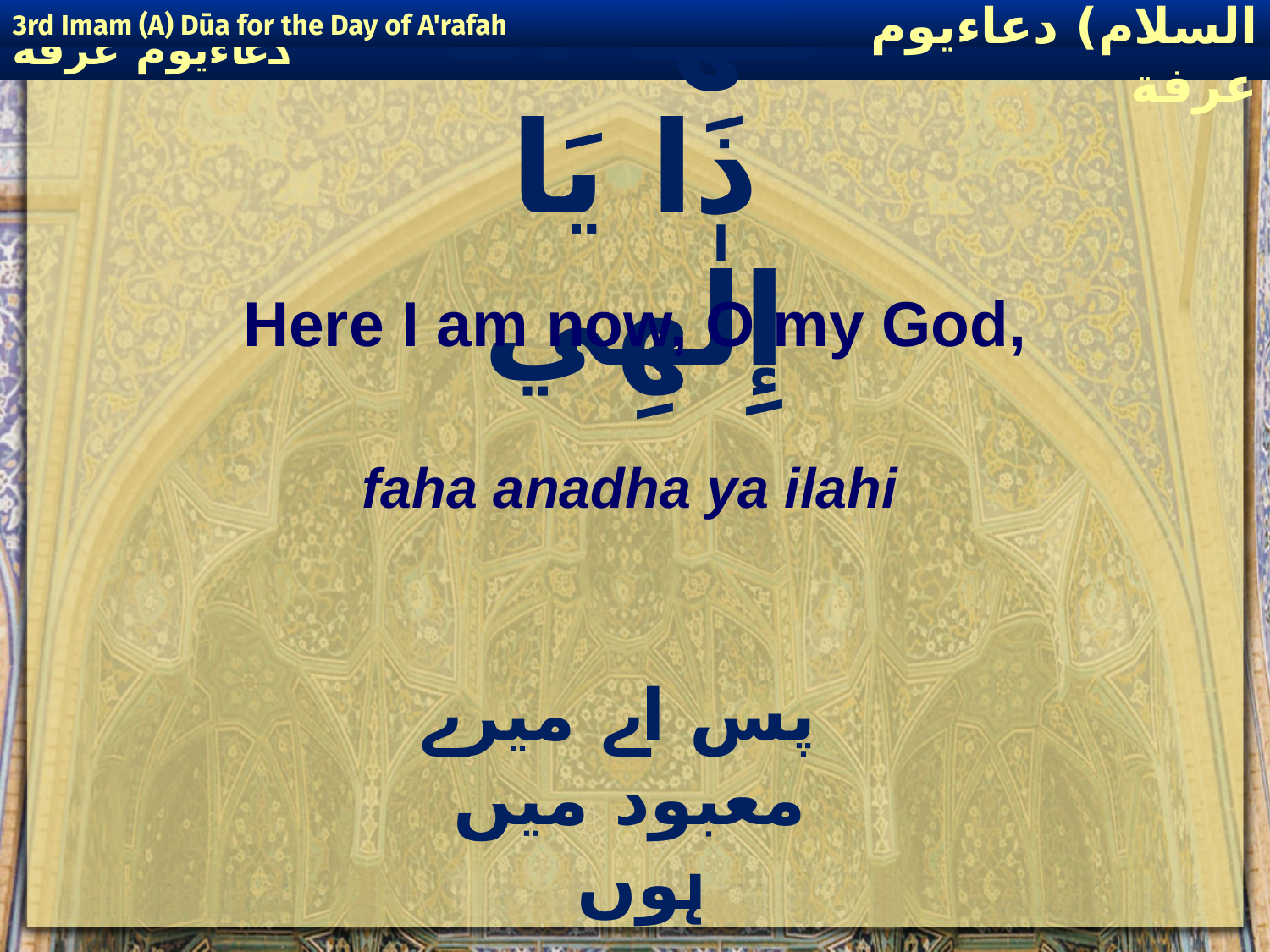

3rd Imam (A) Dūa for the Day of A'rafah
إمام حسين(عليه السلام) دعاءيوم عرفة
# فَهَا انَا ذَا يَا إِلٰهِي
Here I am now, O my God,
faha anadha ya ilahi
 پس اے میرے معبود میں ہوں